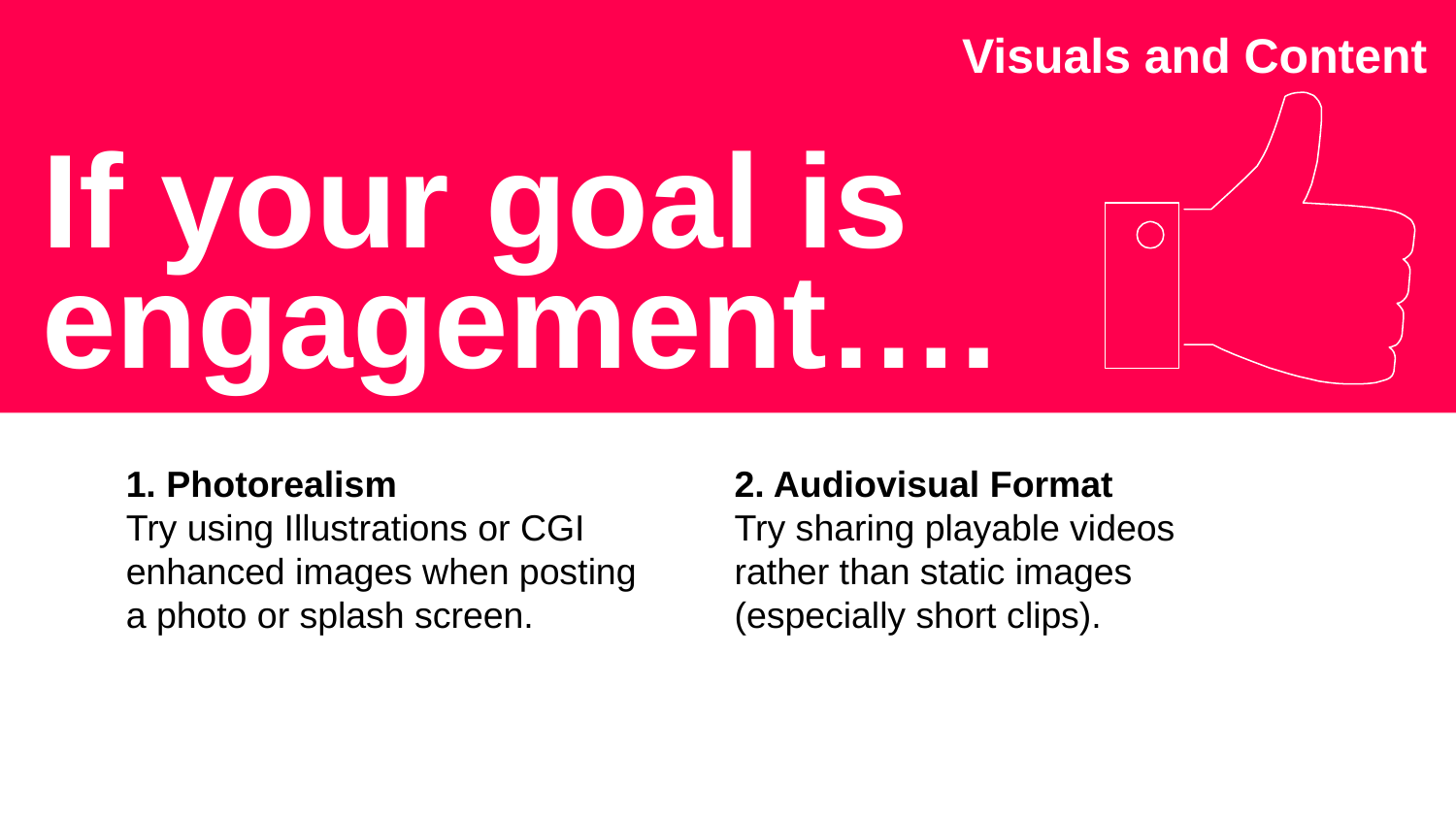

Visuals and Content

If your goal is engagement….
1. Photorealism
Try using Illustrations or CGI enhanced images when posting a photo or splash screen.
2. Audiovisual Format
Try sharing playable videos rather than static images (especially short clips).